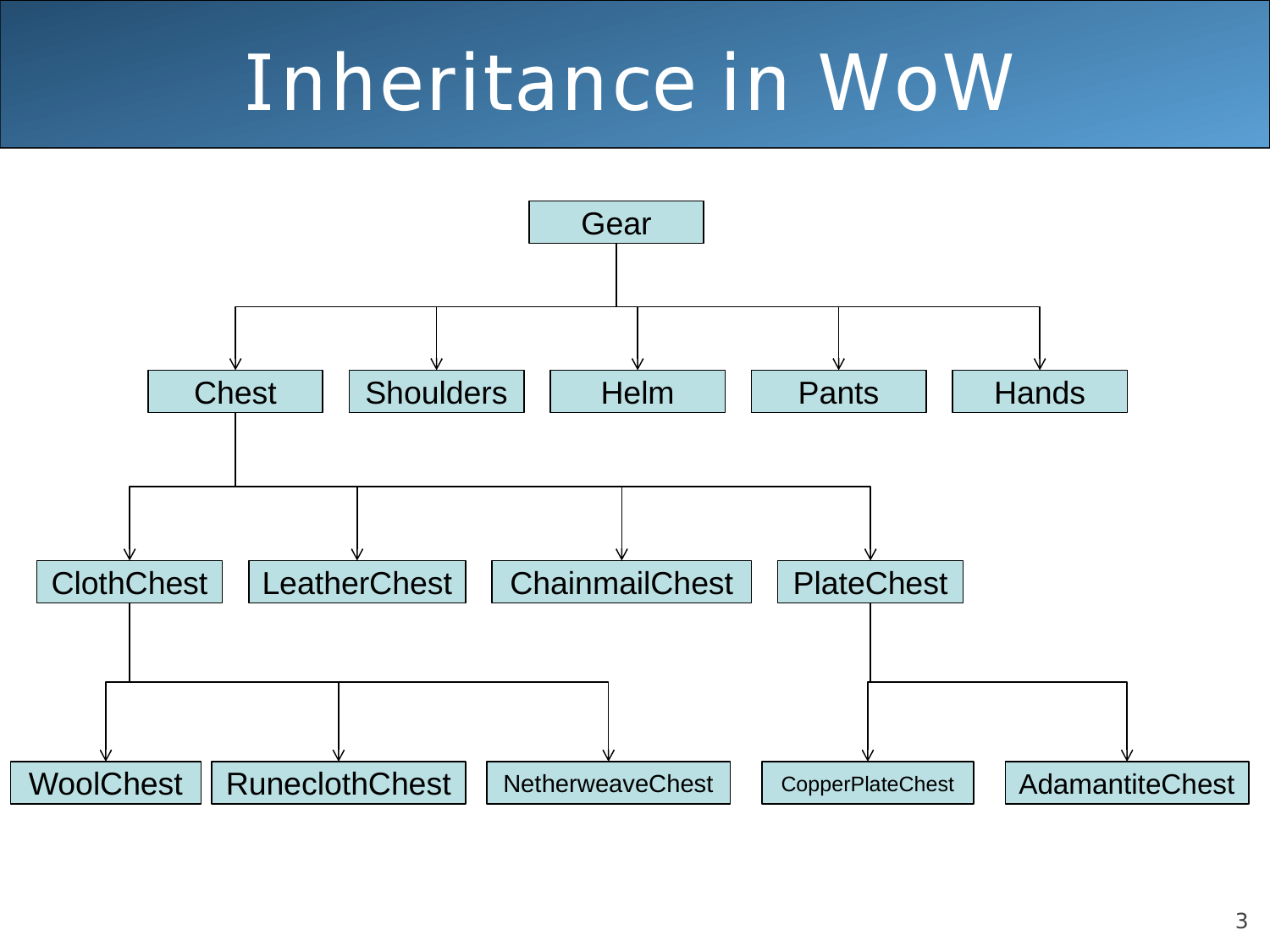

# Inheritance in WoW
Gear
Chest
Shoulders
Helm
Pants
Hands
ClothChest
LeatherChest
ChainmailChest
PlateChest
WoolChest
RuneclothChest
NetherweaveChest
CopperPlateChest
AdamantiteChest